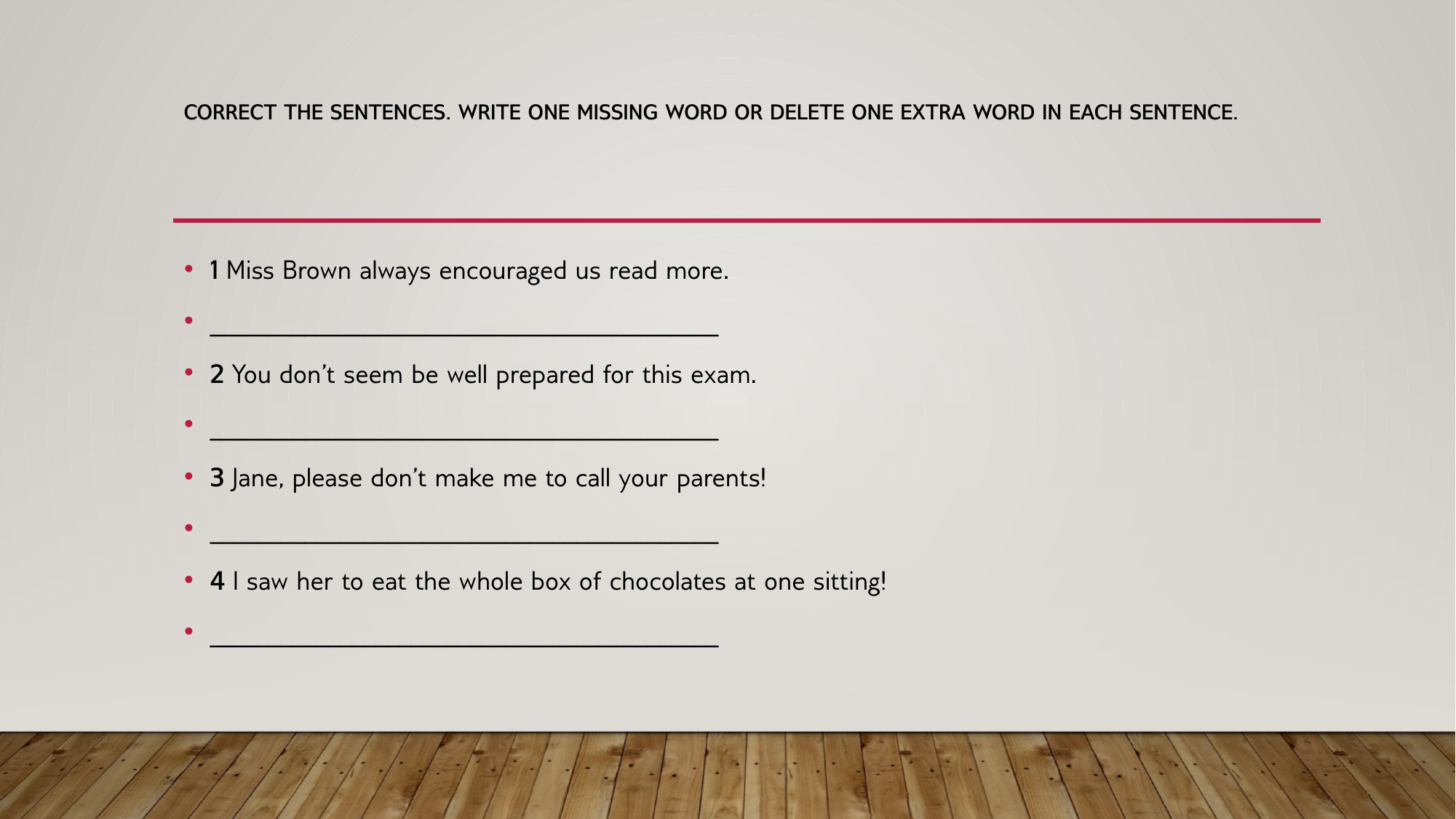

# Correct the sentences. Write one missing word or delete one extra word in each sentence.
1 Miss Brown always encouraged us read more.
___________________________________________
2 You don’t seem be well prepared for this exam.
___________________________________________
3 Jane, please don’t make me to call your parents!
___________________________________________
4 I saw her to eat the whole box of chocolates at one sitting!
___________________________________________